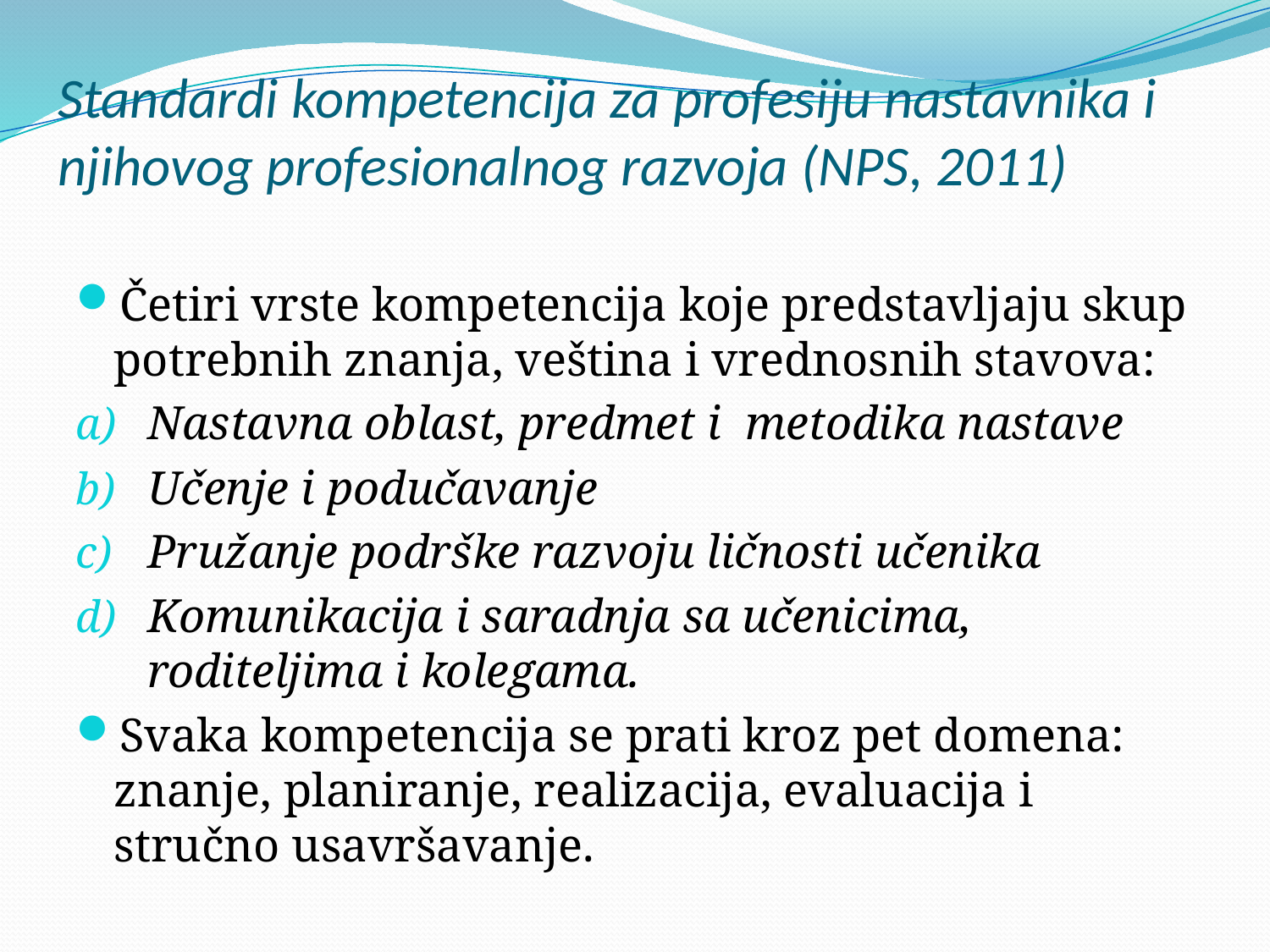

# Standardi kompetencija za profesiju nastavnika i njihovog profesionalnog razvoja (NPS, 2011)
Četiri vrste kompetencija koje predstavljaju skup potrebnih znanja, veština i vrednosnih stavova:
Nastavna oblast, predmet i  metodika nastave
Učenje i podučavanje
Pružanje podrške razvoju ličnosti učenika
Komunikacija i saradnja sa učenicima, roditeljima i kolegama.
Svaka kompetencija se prati kroz pet domena: znanje, planiranje, realizacija, evaluacija i stručno usavršavanje.